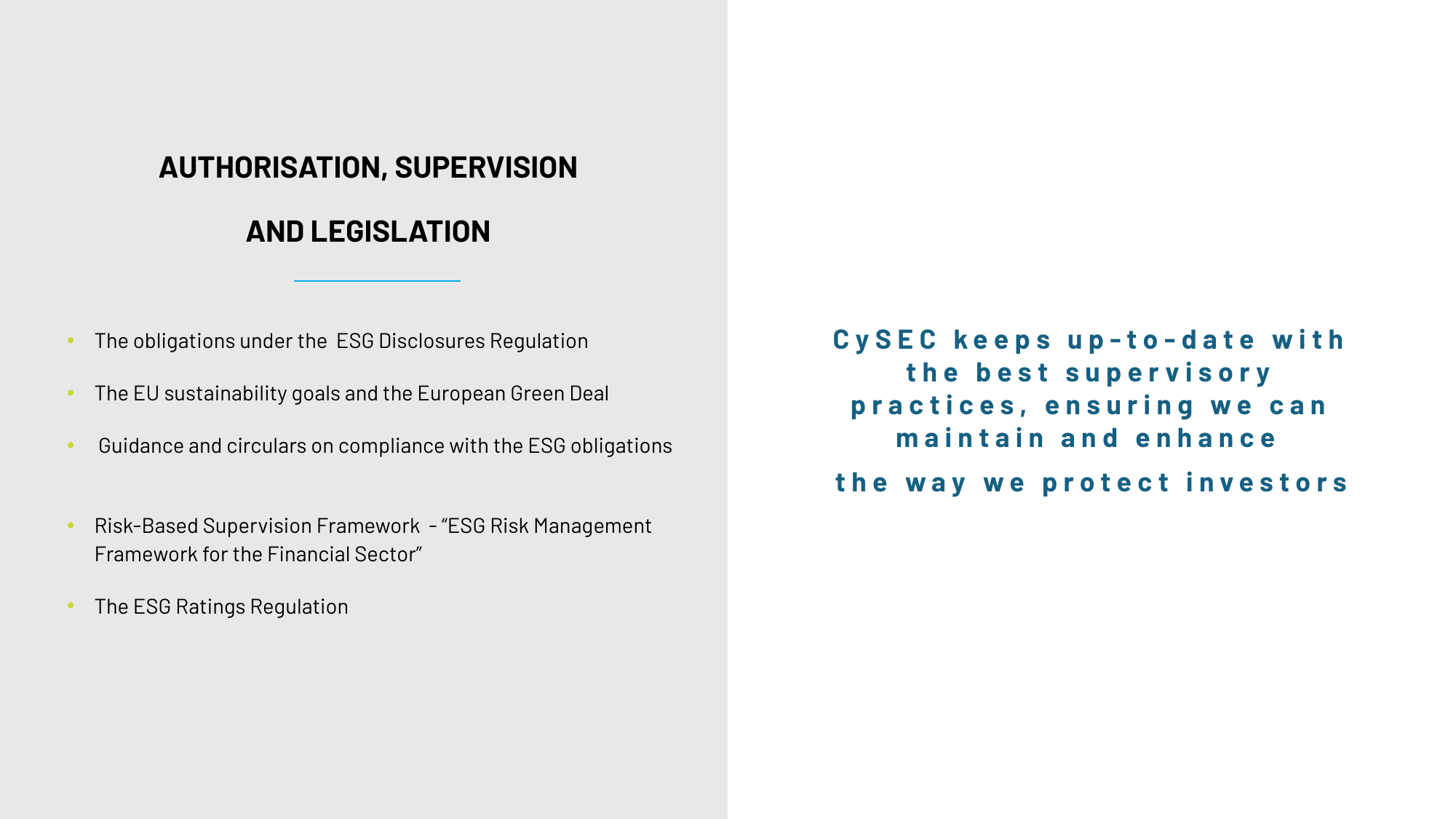

CySEC keeps up-to-date with the best supervisory practices, ensuring we can maintain and enhance
the way we protect investors
AUTHORISATION, SUPERVISION
AND LEGISLATION

The obligations under the  ESG Disclosures Regulation
The EU sustainability goals and the European Green Deal
 Guidance and circulars on compliance with the ESG obligations
Risk-Based Supervision Framework  - “ESG Risk Management Framework for the Financial Sector”
The ESG Ratings Regulation